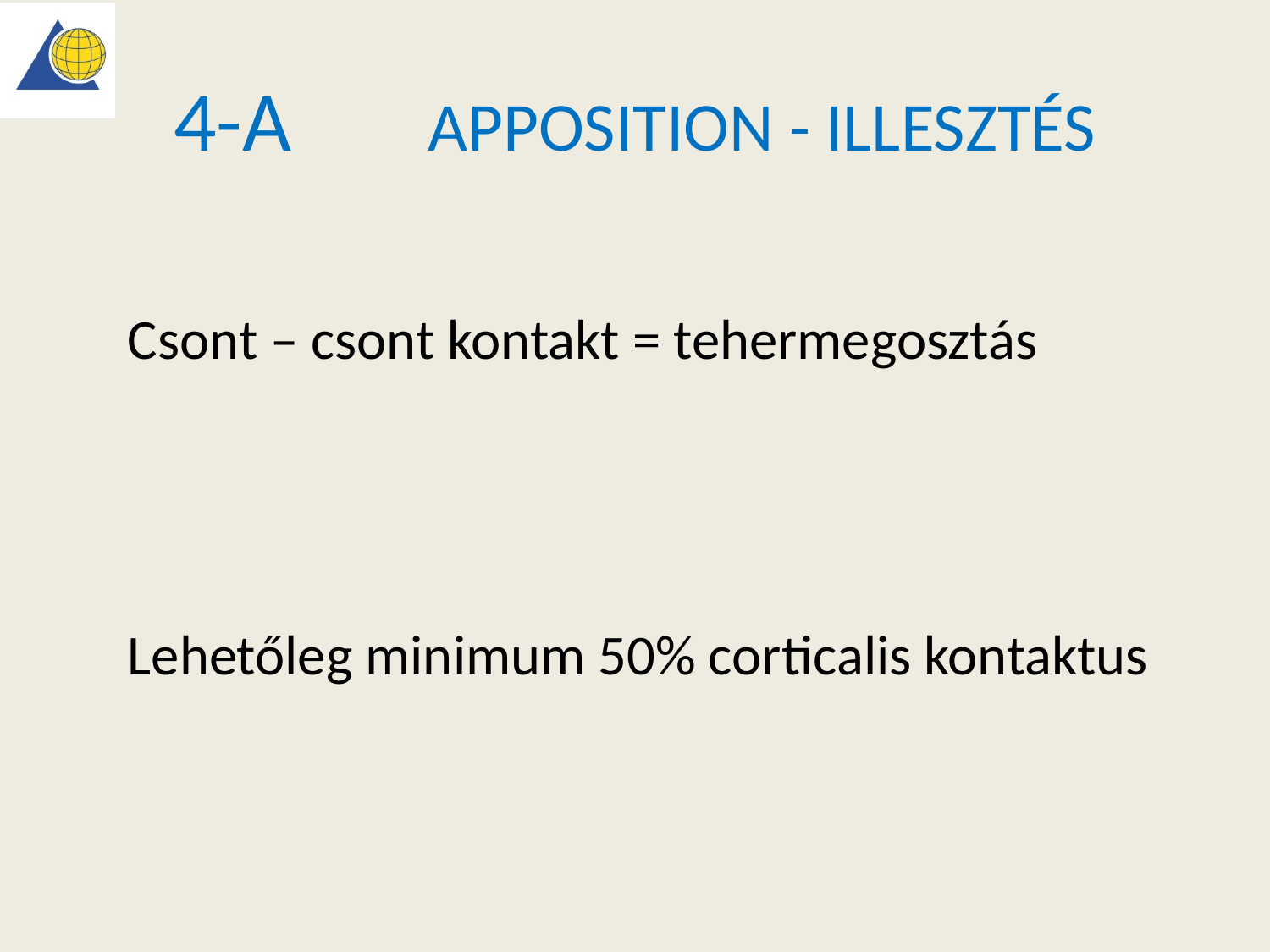

# 4-A 	Apposition - Illesztés
Csont – csont kontakt = tehermegosztás

Lehetőleg minimum 50% corticalis kontaktus